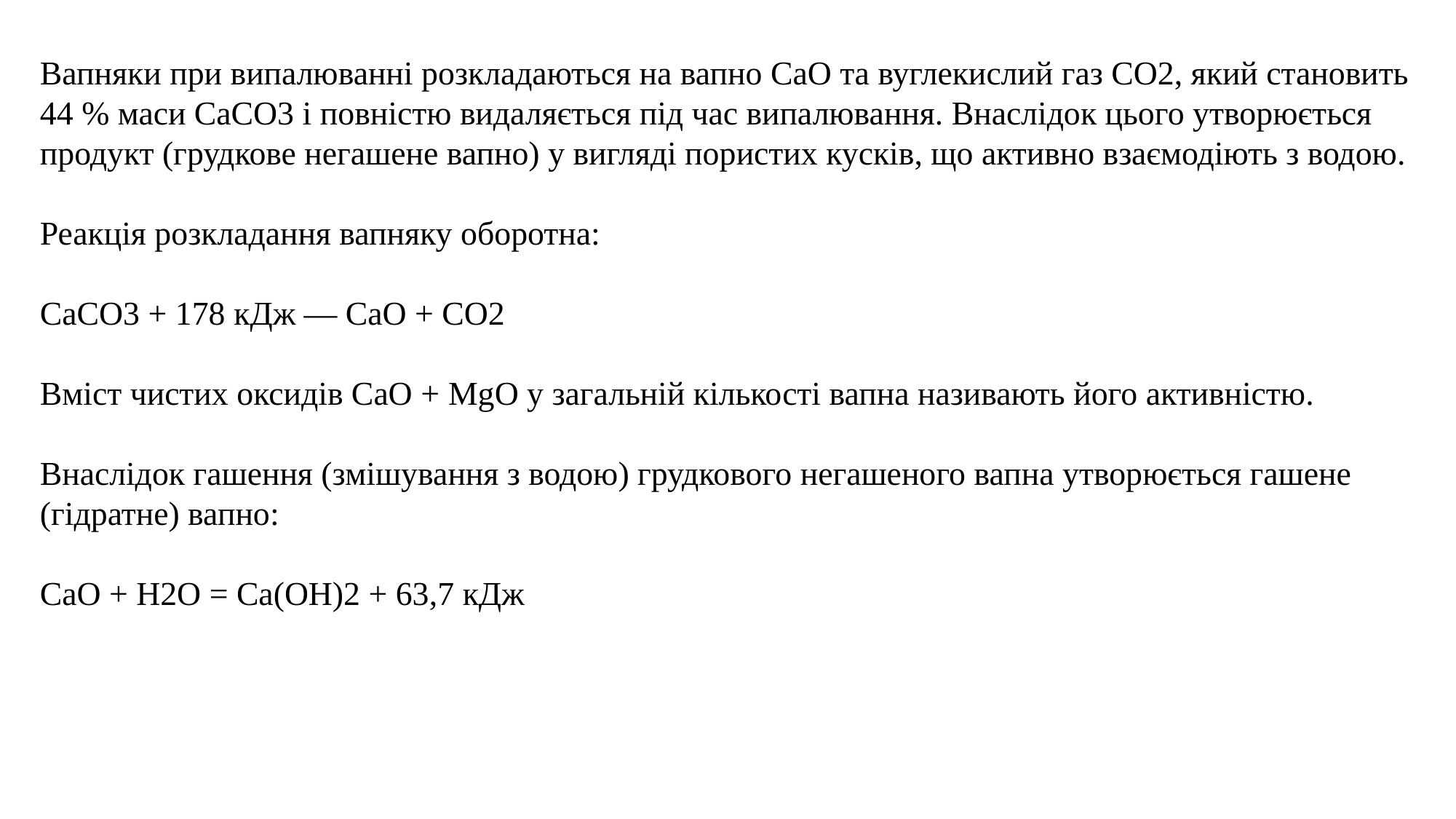

Вапняки при випалюванні розкладаються на вапно СаО та вуглекислий газ СО2, який становить 44 % маси СаСО3 і повністю видаляється під час випалювання. Внаслідок цього утворюється продукт (грудкове негашене вапно) у вигляді пористих кусків, що активно взаємодіють з водою.

Реакція розкладання вапняку оборотна:

СаСО3 + 178 кДж — СаО + СО2

Вміст чистих оксидів СаО + MgO у загальній кількості вапна називають його активністю.

Внаслідок гашення (змішування з водою) грудкового негашеного вапна утворюється гашене (гідратне) вапно:

СаО + Н2О = Са(ОН)2 + 63,7 кДж